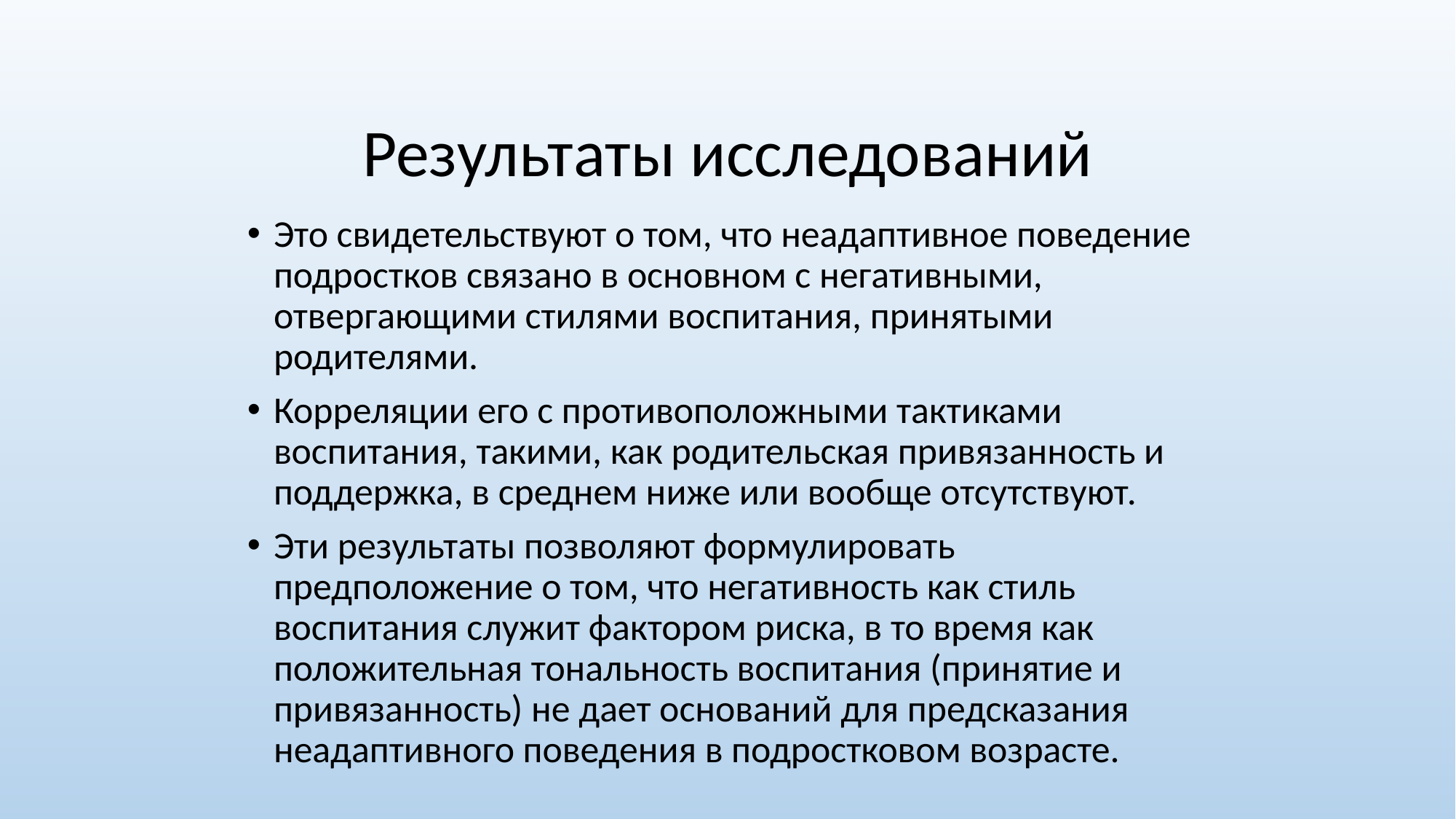

# Результаты исследований
Это свидетельствуют о том, что неадаптивное поведение подростков связано в основном с негативными, отвергающими стилями воспитания, принятыми родителями.
Корреляции его с противоположными тактиками воспитания, такими, как родительская привязанность и поддержка, в среднем ниже или вообще отсутствуют.
Эти результаты позволяют формулировать предположение о том, что негативность как стиль воспитания служит фактором риска, в то время как положительная тональность воспитания (принятие и привязанность) не дает оснований для предсказания неадаптивного поведения в подростковом возрасте.